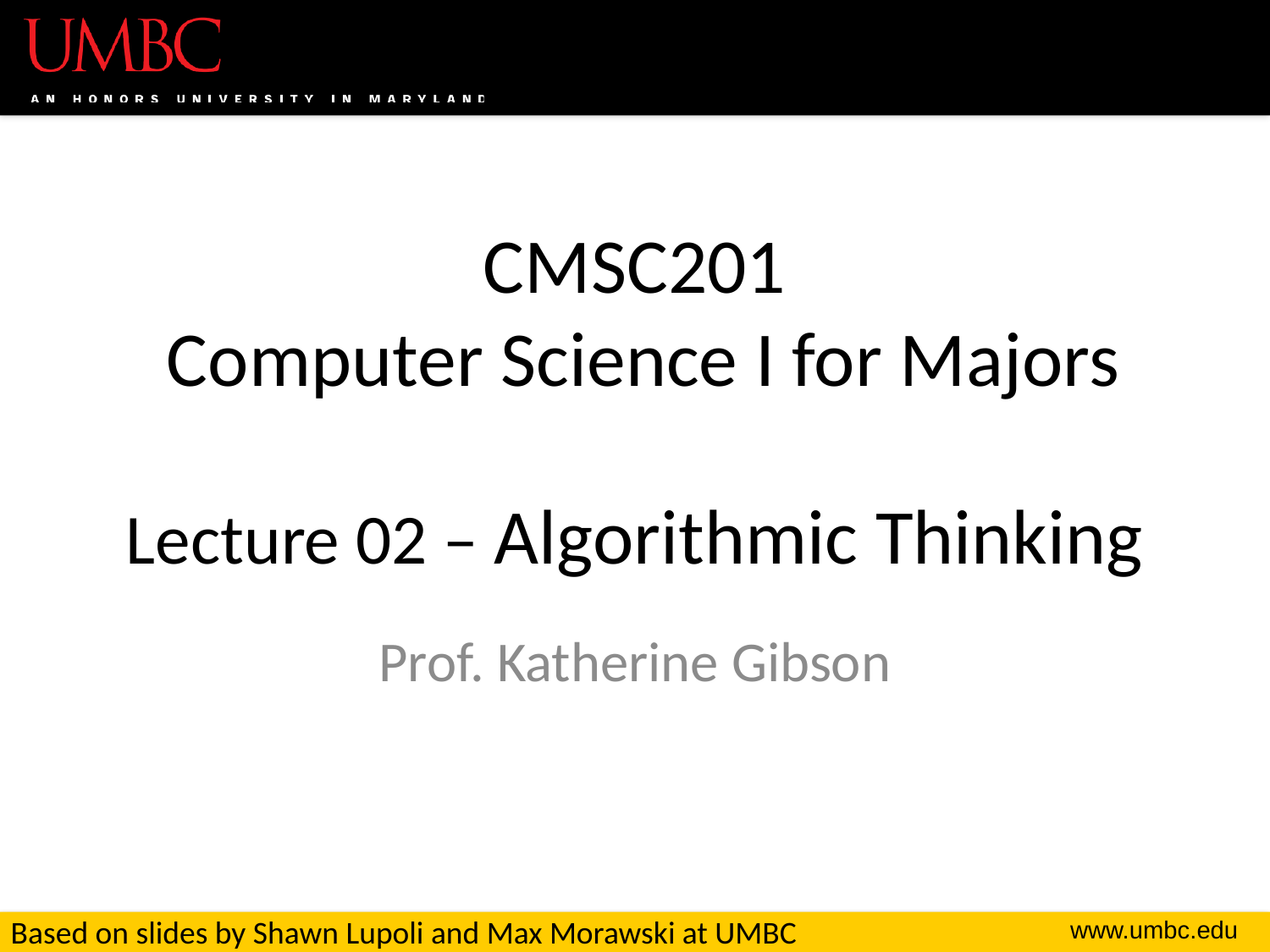

# CMSC201 Computer Science I for Majors Lecture 02 – Algorithmic Thinking

Prof. Katherine Gibson
Based on slides by Shawn Lupoli and Max Morawski at UMBC